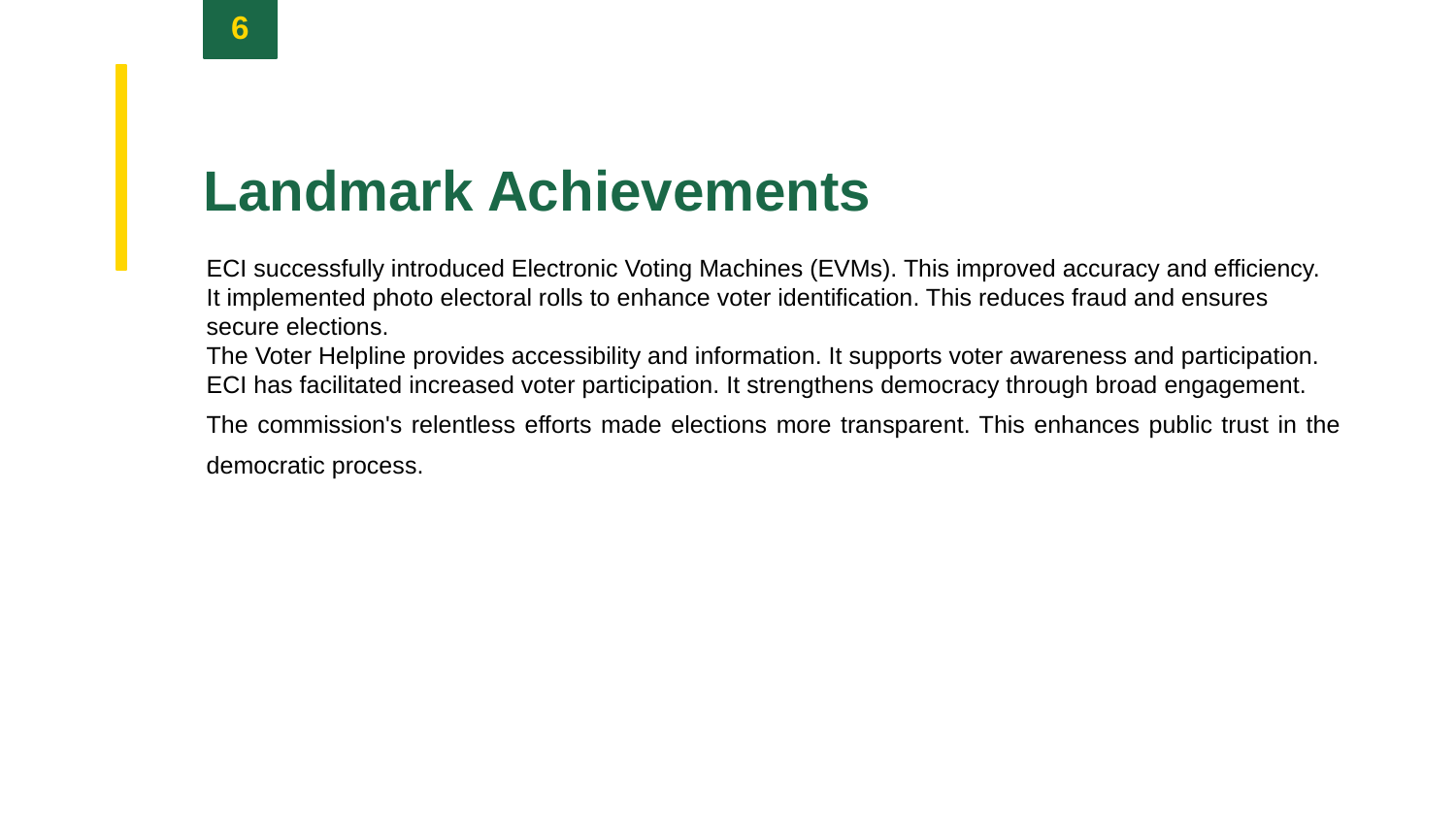

6

Landmark Achievements
ECI successfully introduced Electronic Voting Machines (EVMs). This improved accuracy and efficiency.
It implemented photo electoral rolls to enhance voter identification. This reduces fraud and ensures secure elections.
The Voter Helpline provides accessibility and information. It supports voter awareness and participation.
ECI has facilitated increased voter participation. It strengthens democracy through broad engagement.
The commission's relentless efforts made elections more transparent. This enhances public trust in the democratic process.